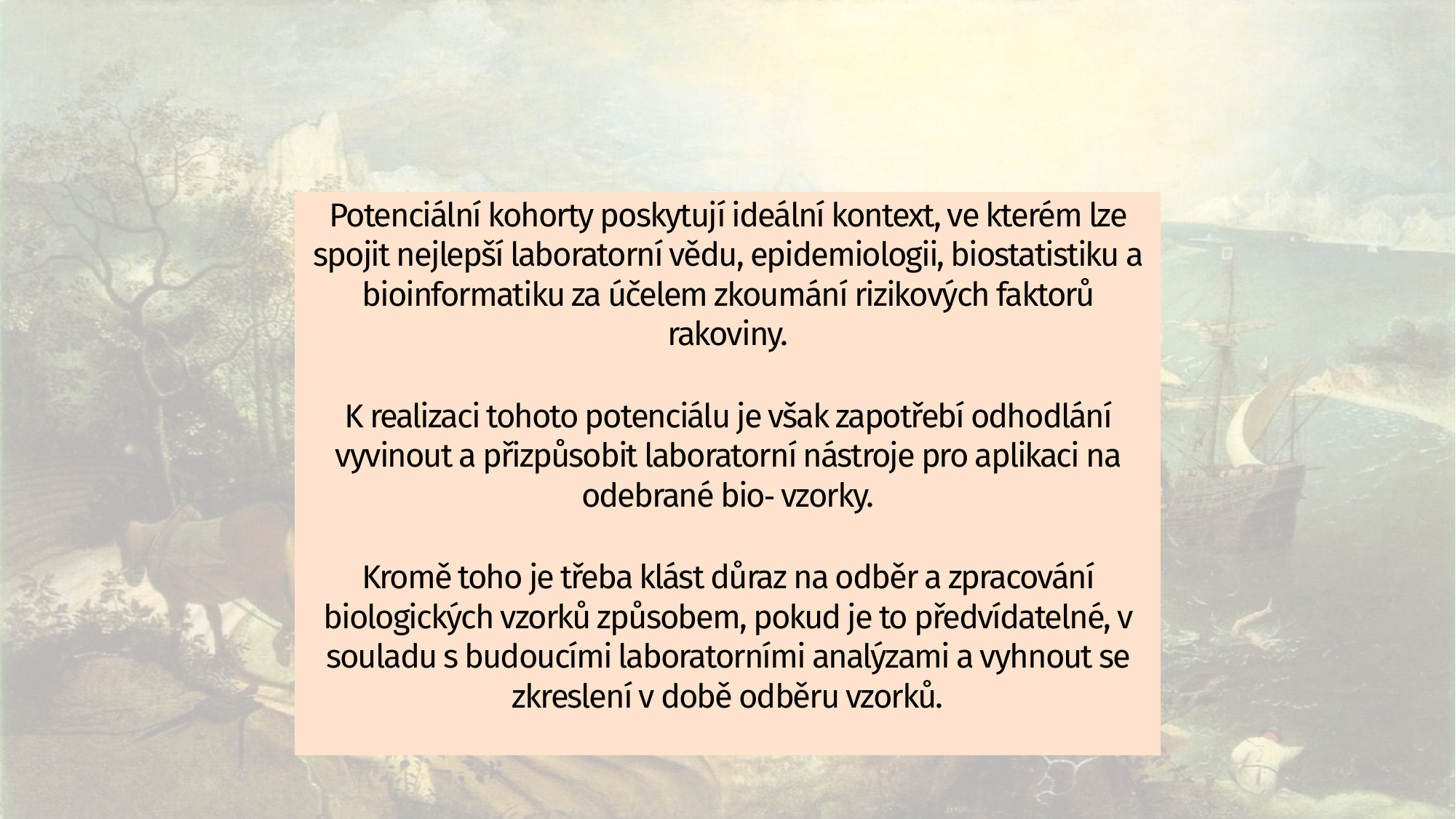

Potenciální kohorty poskytují ideální kontext, ve kterém lze spojit nejlepší laboratorní vědu, epidemiologii, biostatistiku a bioinformatiku za účelem zkoumání rizikových faktorů rakoviny.

K realizaci tohoto potenciálu je však zapotřebí odhodlání vyvinout a přizpůsobit laboratorní nástroje pro aplikaci na odebrané bio‐ vzorky.

Kromě toho je třeba klást důraz na odběr a zpracování biologických vzorků způsobem, pokud je to předvídatelné, v souladu s budoucími laboratorními analýzami a vyhnout se zkreslení v době odběru vzorků.